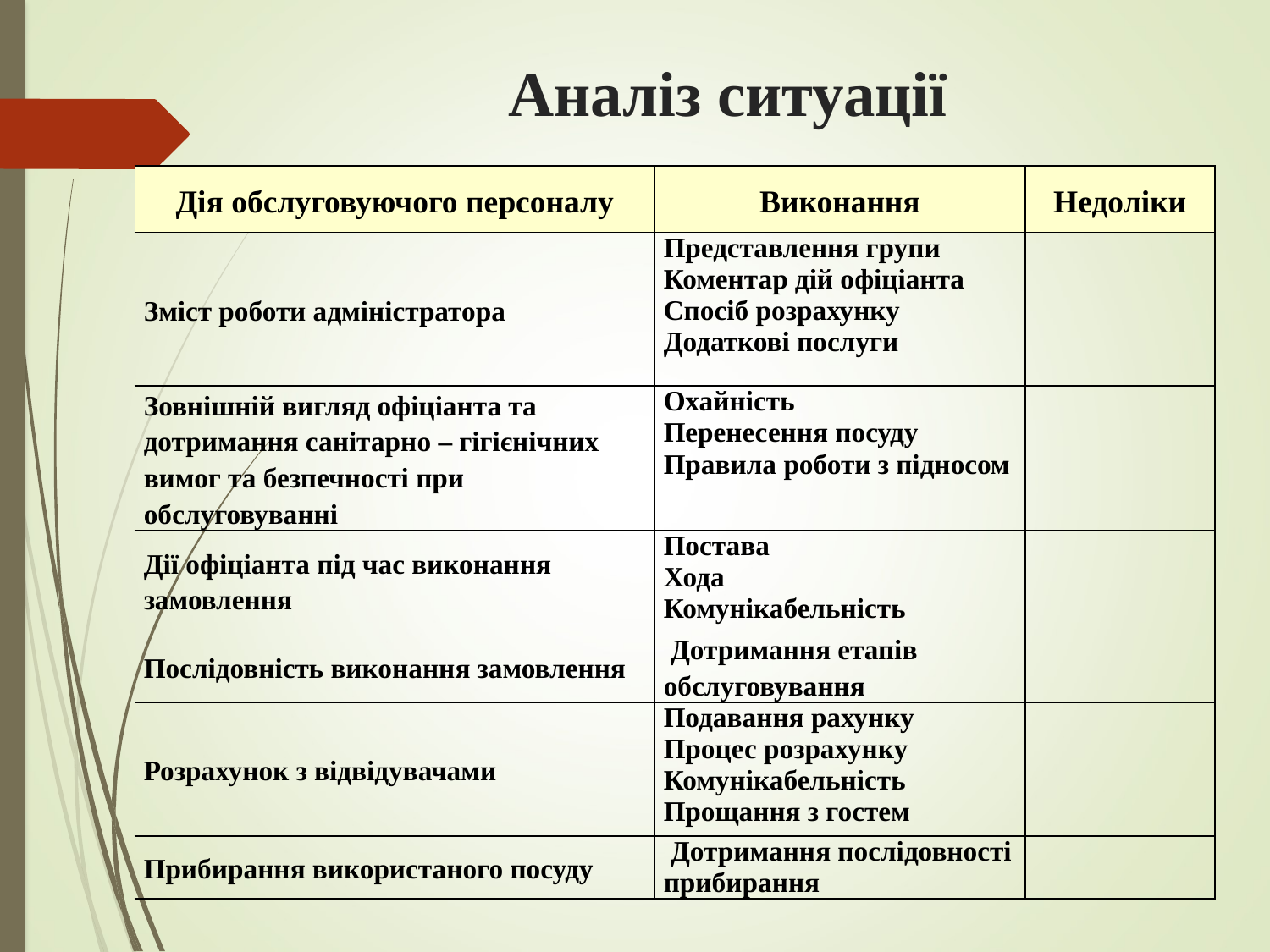

# Аналіз ситуації
| Дія обслуговуючого персоналу | Виконання | Недоліки |
| --- | --- | --- |
| Зміст роботи адміністратора | Представлення групи Коментар дій офіціанта Спосіб розрахунку Додаткові послуги |  |
| Зовнішній вигляд офіціанта та дотримання санітарно – гігієнічних вимог та безпечності при обслуговуванні | Охайність Перенесення посуду Правила роботи з підносом |  |
| Дії офіціанта під час виконання замовлення | Постава Хода Комунікабельність |  |
| Послідовність виконання замовлення | Дотримання етапів обслуговування |  |
| Розрахунок з відвідувачами | Подавання рахунку Процес розрахунку Комунікабельність Прощання з гостем |  |
| Прибирання використаного посуду | Дотримання послідовності прибирання |  |